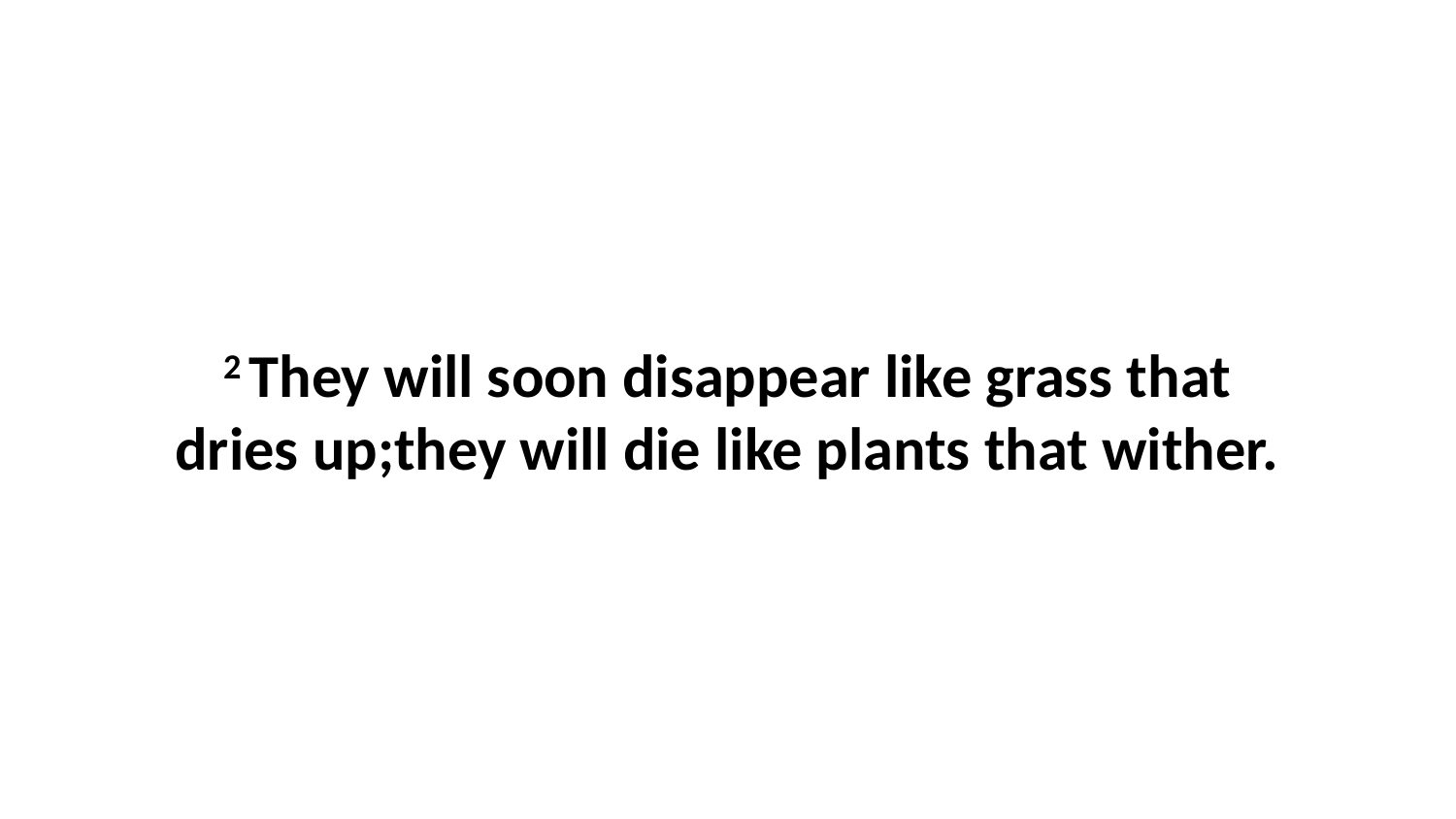

2 They will soon disappear like grass that dries up;they will die like plants that wither.